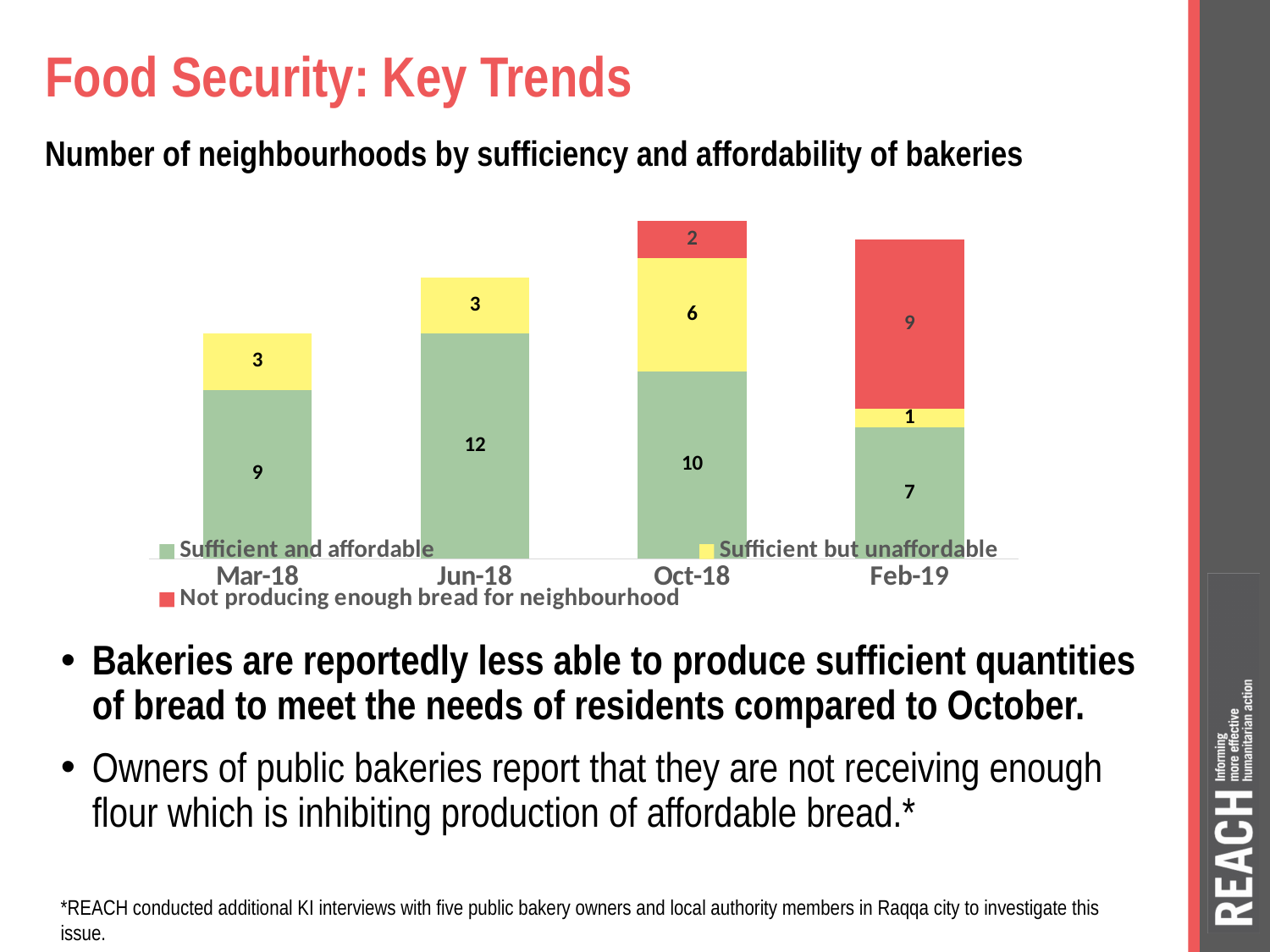

# Food Security: Key Trends
Number of neighbourhoods by sufficiency and affordability of bakeries

### Chart

| Category | Sufficient and affordable | Sufficient but unaffordable | Not producing enough bread for neighbourhood |
|---|---|---|---|
| 43160 | 9.0 | 3.0 | None |
| 43252 | 12.0 | 3.0 | None |
| 43374 | 10.0 | 6.0 | 2.0 |
| 43497 | 7.0 | 1.0 | 9.0 |
Bakeries are reportedly less able to produce sufficient quantities of bread to meet the needs of residents compared to October.
Owners of public bakeries report that they are not receiving enough flour which is inhibiting production of affordable bread.*
*REACH conducted additional KI interviews with five public bakery owners and local authority members in Raqqa city to investigate this issue.